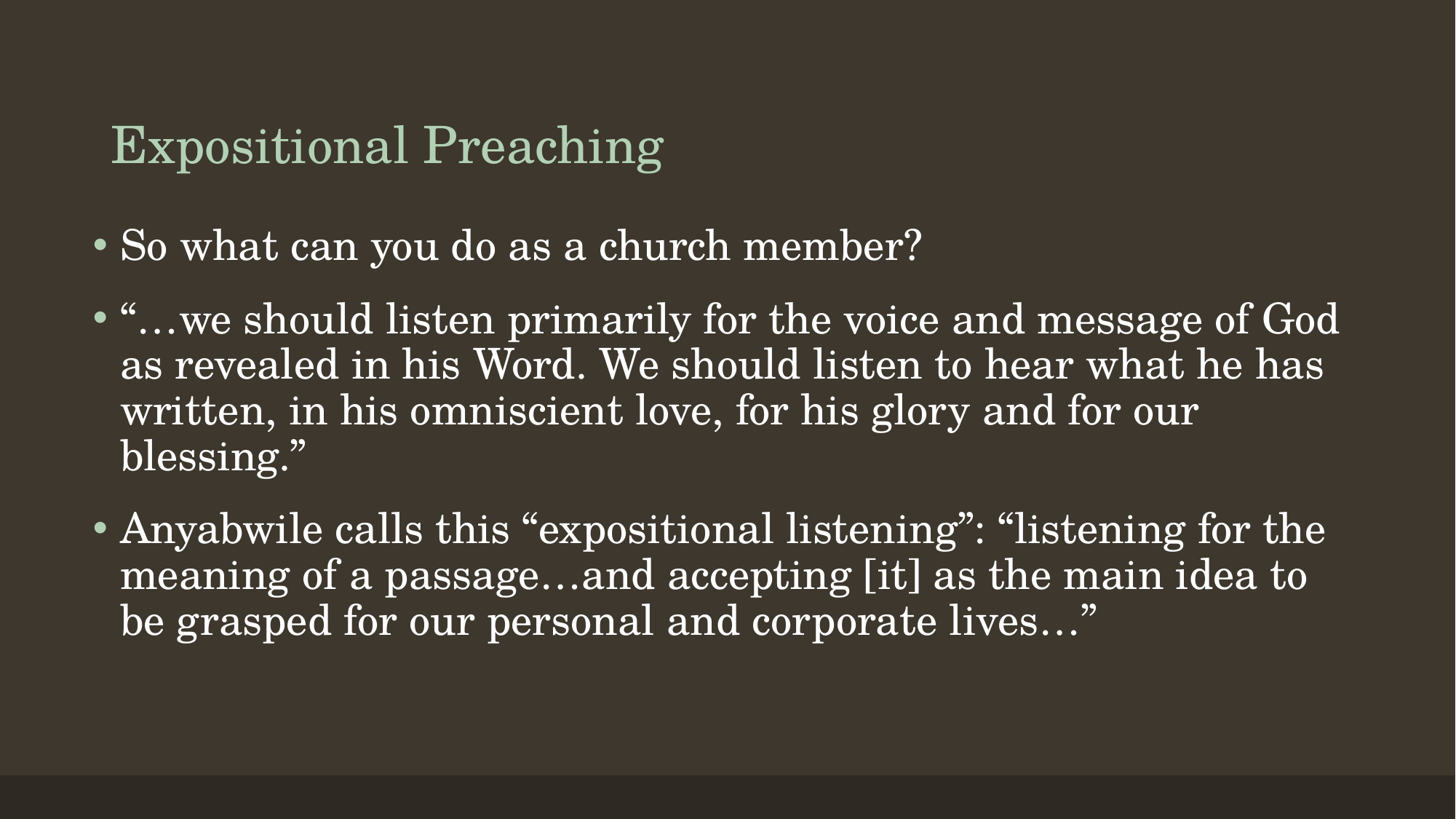

# Expositional Preaching
So what can you do as a church member?
“…we should listen primarily for the voice and message of God as revealed in his Word. We should listen to hear what he has written, in his omniscient love, for his glory and for our blessing.”
Anyabwile calls this “expositional listening”: “listening for the meaning of a passage…and accepting [it] as the main idea to be grasped for our personal and corporate lives…”